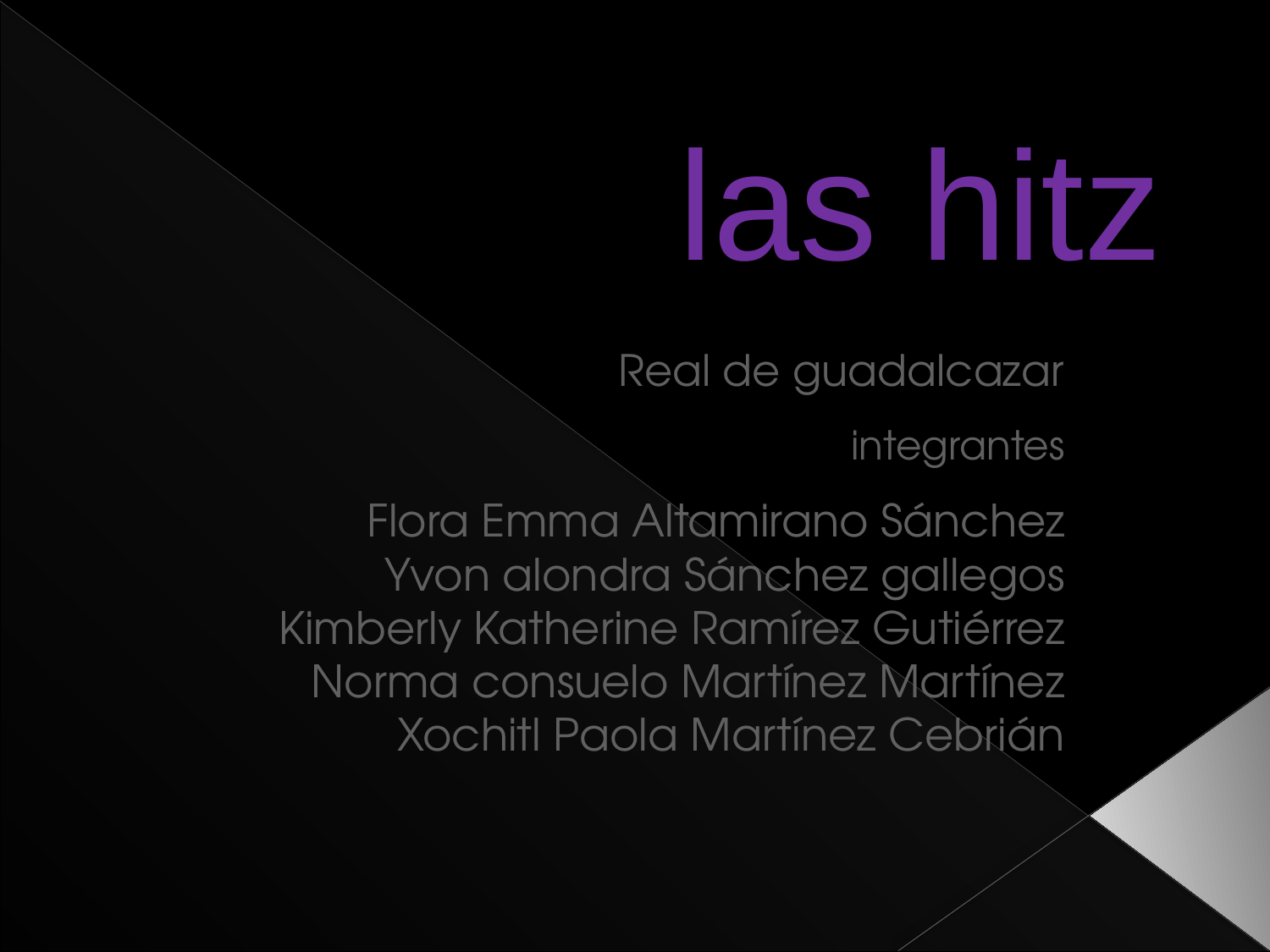

# las hitz
Real de guadalcazar

integrantes

Flora Emma Altamirano Sánchez
Yvon alondra Sánchez gallegos
Kimberly Katherine Ramírez Gutiérrez
Norma consuelo Martínez Martínez
Xochitl Paola Martínez Cebrián